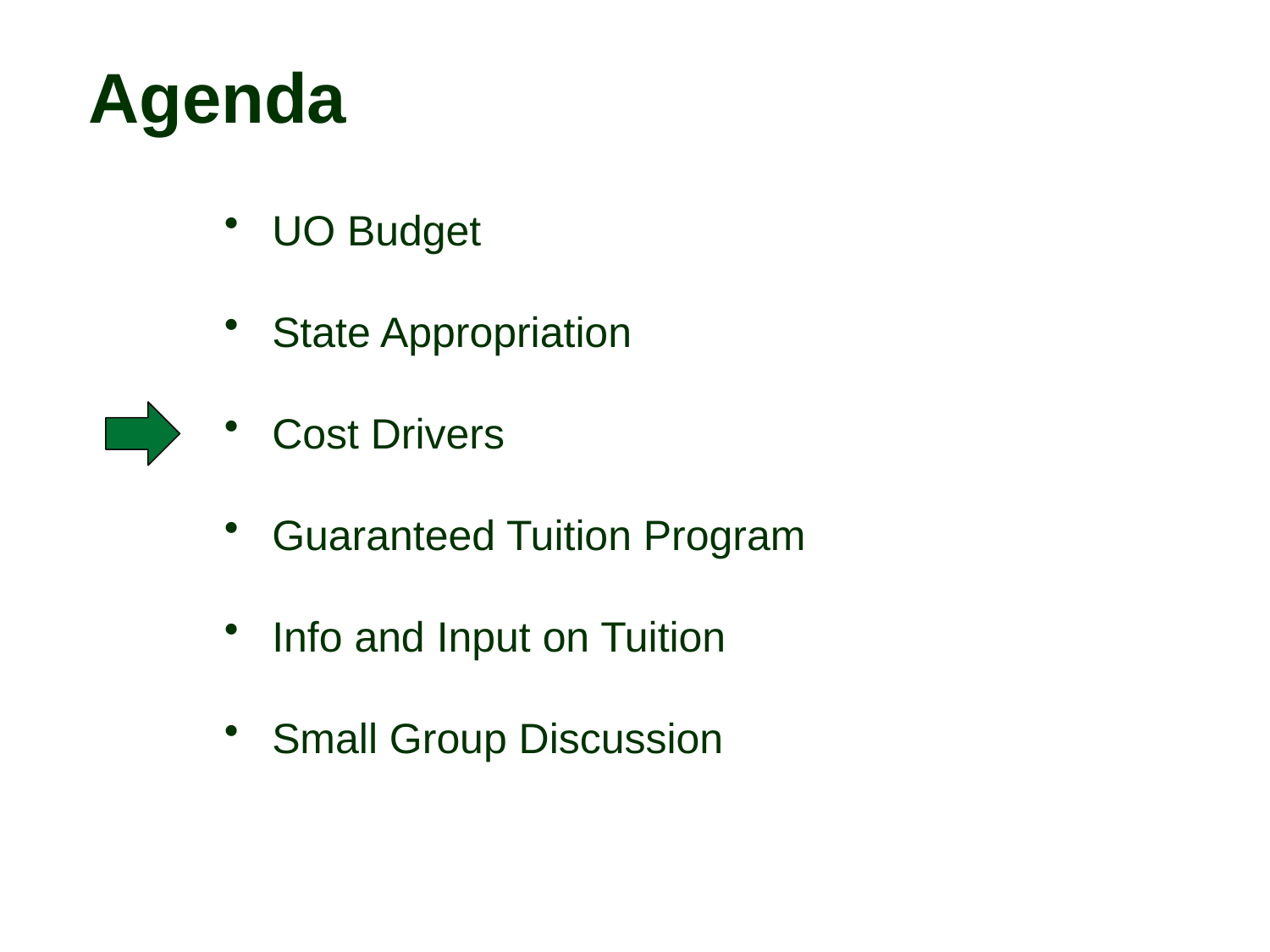

Agenda
UO Budget

State Appropriation

Cost Drivers

Guaranteed Tuition Program

Info and Input on Tuition

Small Group Discussion